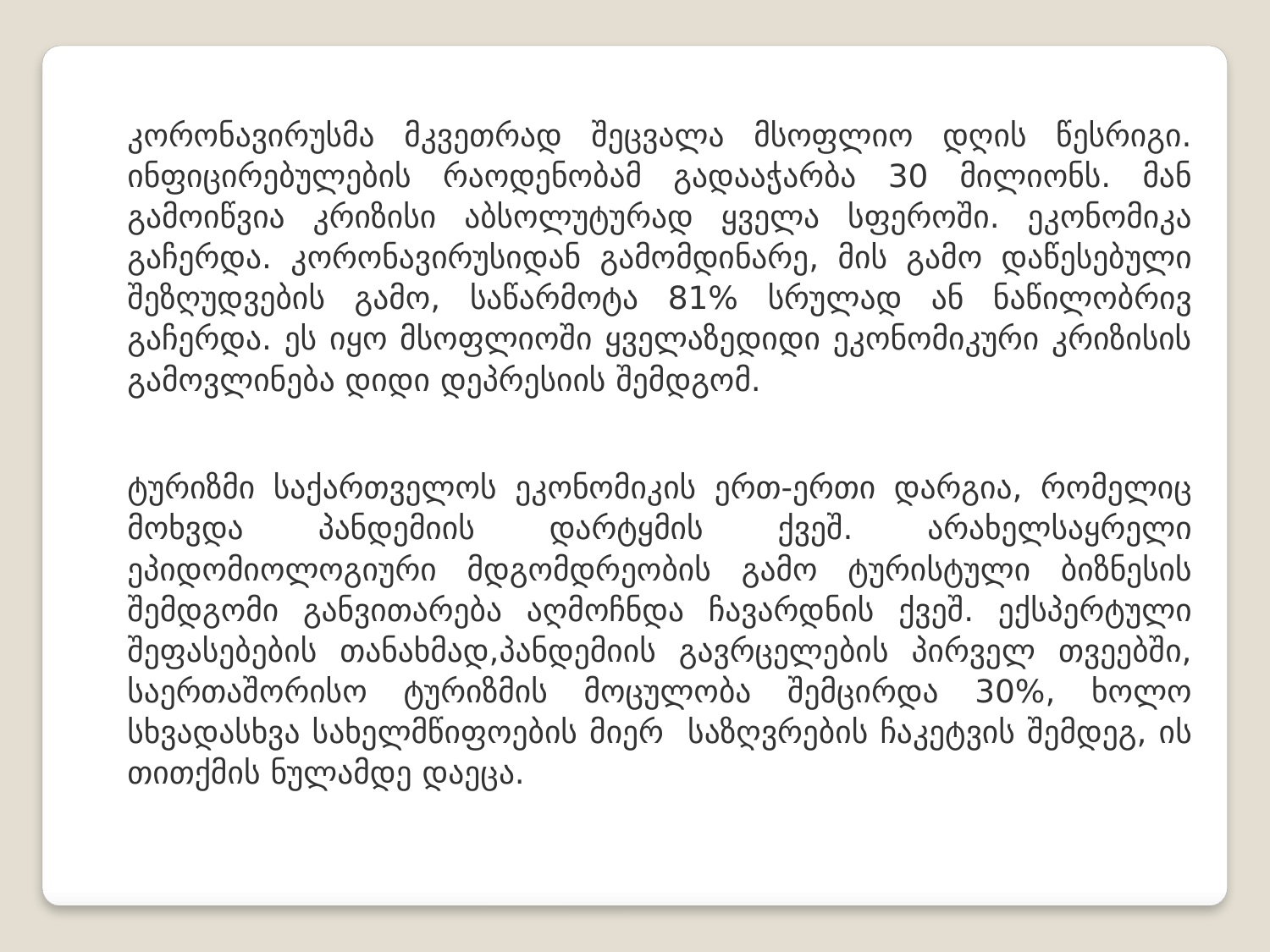

კორონავირუსმა მკვეთრად შეცვალა მსოფლიო დღის წესრიგი. ინფიცირებულების რაოდენობამ გადააჭარბა 30 მილიონს. მან გამოიწვია კრიზისი აბსოლუტურად ყველა სფეროში. ეკონომიკა გაჩერდა. კორონავირუსიდან გამომდინარე, მის გამო დაწესებული შეზღუდვების გამო, საწარმოტა 81% სრულად ან ნაწილობრივ გაჩერდა. ეს იყო მსოფლიოში ყველაზედიდი ეკონომიკური კრიზისის გამოვლინება დიდი დეპრესიის შემდგომ.

ტურიზმი საქართველოს ეკონომიკის ერთ-ერთი დარგია, რომელიც მოხვდა პანდემიის დარტყმის ქვეშ. არახელსაყრელი ეპიდომიოლოგიური მდგომდრეობის გამო ტურისტული ბიზნესის შემდგომი განვითარება აღმოჩნდა ჩავარდნის ქვეშ. ექსპერტული შეფასებების თანახმად,პანდემიის გავრცელების პირველ თვეებში, საერთაშორისო ტურიზმის მოცულობა შემცირდა 30%, ხოლო სხვადასხვა სახელმწიფოების მიერ  საზღვრების ჩაკეტვის შემდეგ, ის თითქმის ნულამდე დაეცა.